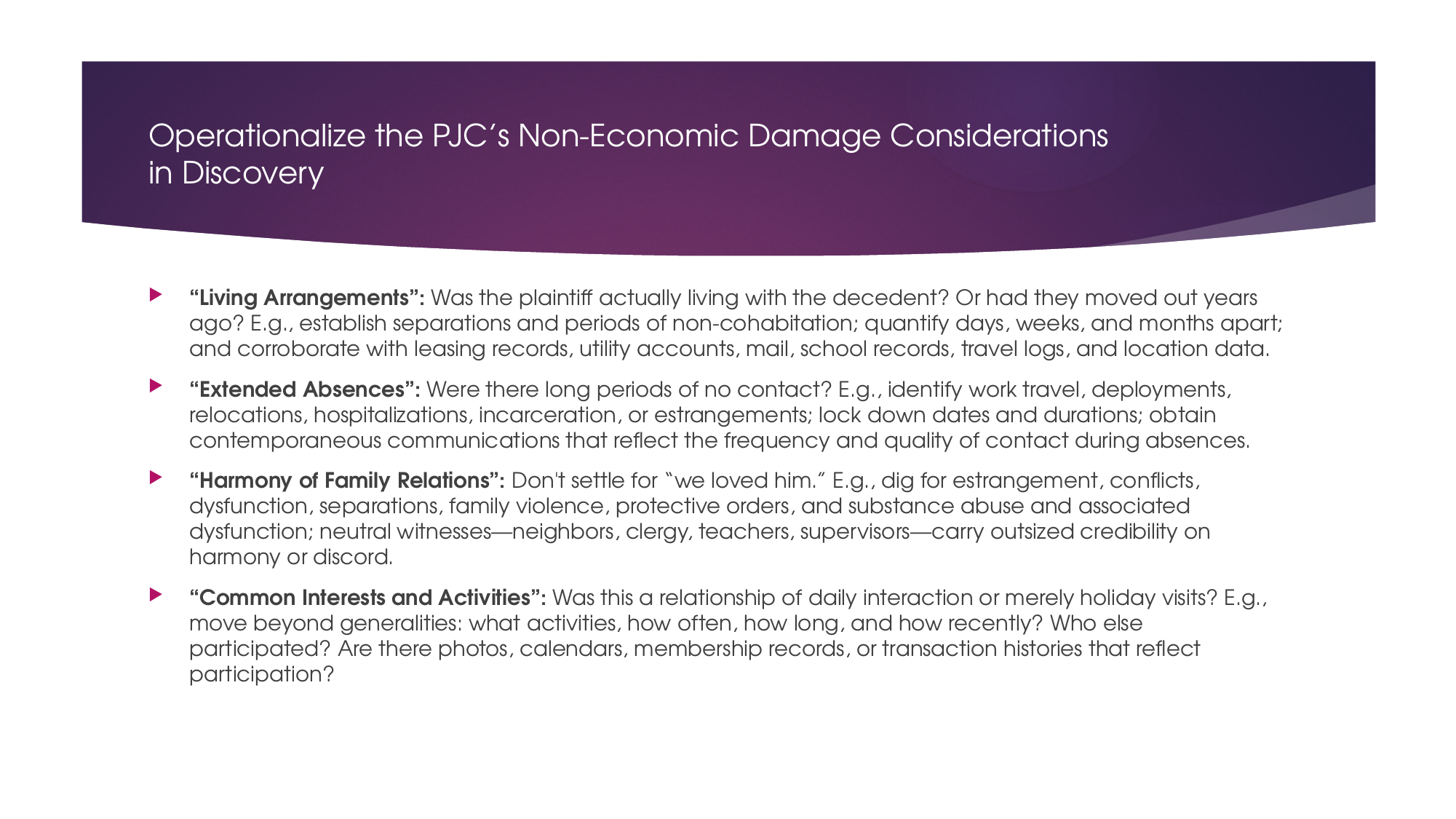

# Operationalize the PJC’s Non-Economic Damage Considerations in Discovery
“Living Arrangements”: Was the plaintiff actually living with the decedent? Or had they moved out years ago? E.g., establish separations and periods of non‑cohabitation; quantify days, weeks, and months apart; and corroborate with leasing records, utility accounts, mail, school records, travel logs, and location data.
“Extended Absences”: Were there long periods of no contact? E.g., identify work travel, deployments, relocations, hospitalizations, incarceration, or estrangements; lock down dates and durations; obtain contemporaneous communications that reflect the frequency and quality of contact during absences.
“Harmony of Family Relations”: Don't settle for “we loved him.” E.g., dig for estrangement, conflicts, dysfunction, separations, family violence, protective orders, and substance abuse and associated dysfunction; neutral witnesses—neighbors, clergy, teachers, supervisors—carry outsized credibility on harmony or discord.
“Common Interests and Activities”: Was this a relationship of daily interaction or merely holiday visits? E.g., move beyond generalities: what activities, how often, how long, and how recently? Who else participated? Are there photos, calendars, membership records, or transaction histories that reflect participation?
DIVERSITY & ICLUSION